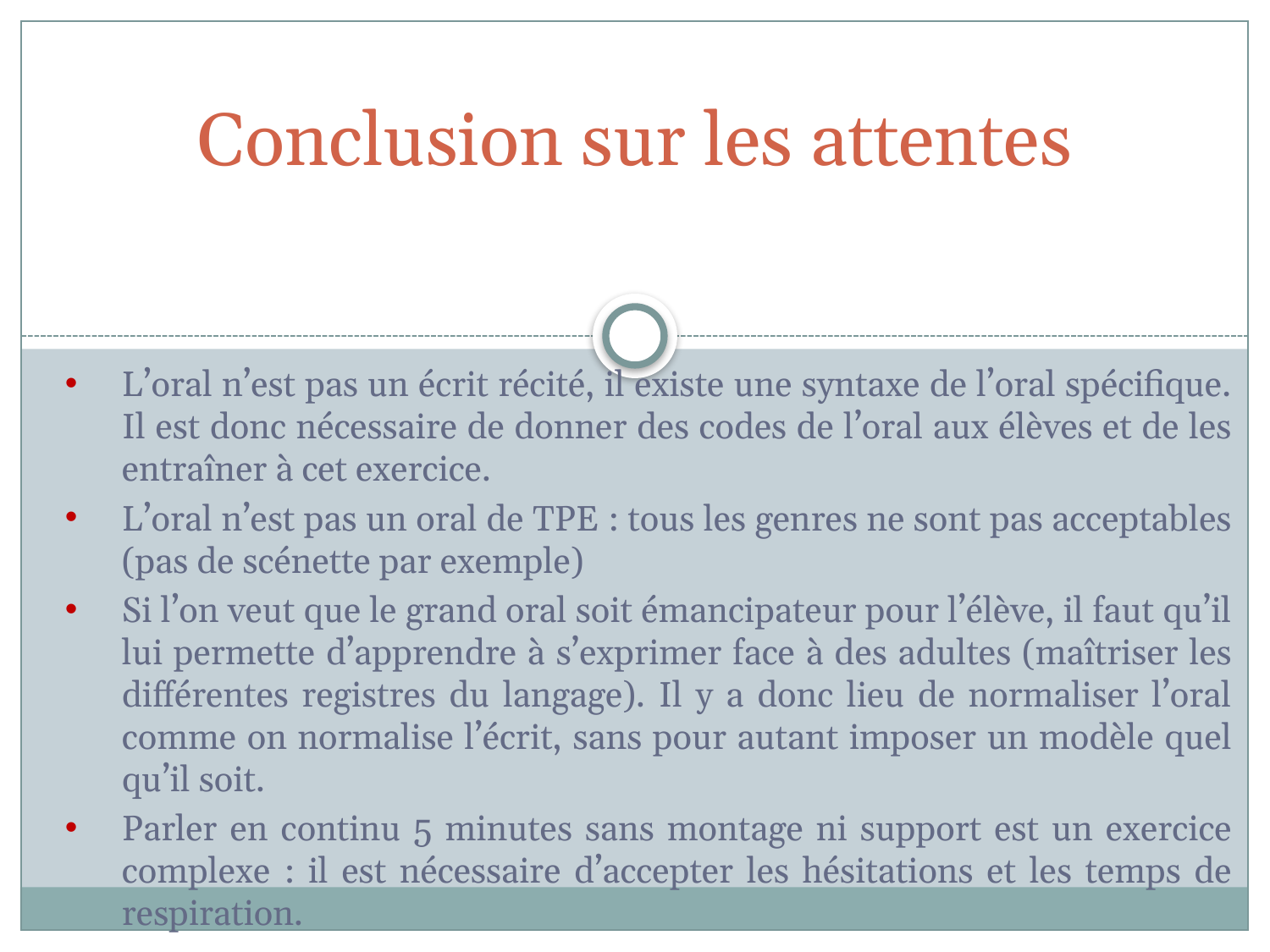

# Conclusion sur les attentes

L’oral n’est pas un écrit récité, il existe une syntaxe de l’oral spécifique. Il est donc nécessaire de donner des codes de l’oral aux élèves et de les entraîner à cet exercice.
L’oral n’est pas un oral de TPE : tous les genres ne sont pas acceptables (pas de scénette par exemple)
Si l’on veut que le grand oral soit émancipateur pour l’élève, il faut qu’il lui permette d’apprendre à s’exprimer face à des adultes (maîtriser les différentes registres du langage). Il y a donc lieu de normaliser l’oral comme on normalise l’écrit, sans pour autant imposer un modèle quel qu’il soit.
Parler en continu 5 minutes sans montage ni support est un exercice complexe : il est nécessaire d’accepter les hésitations et les temps de respiration.